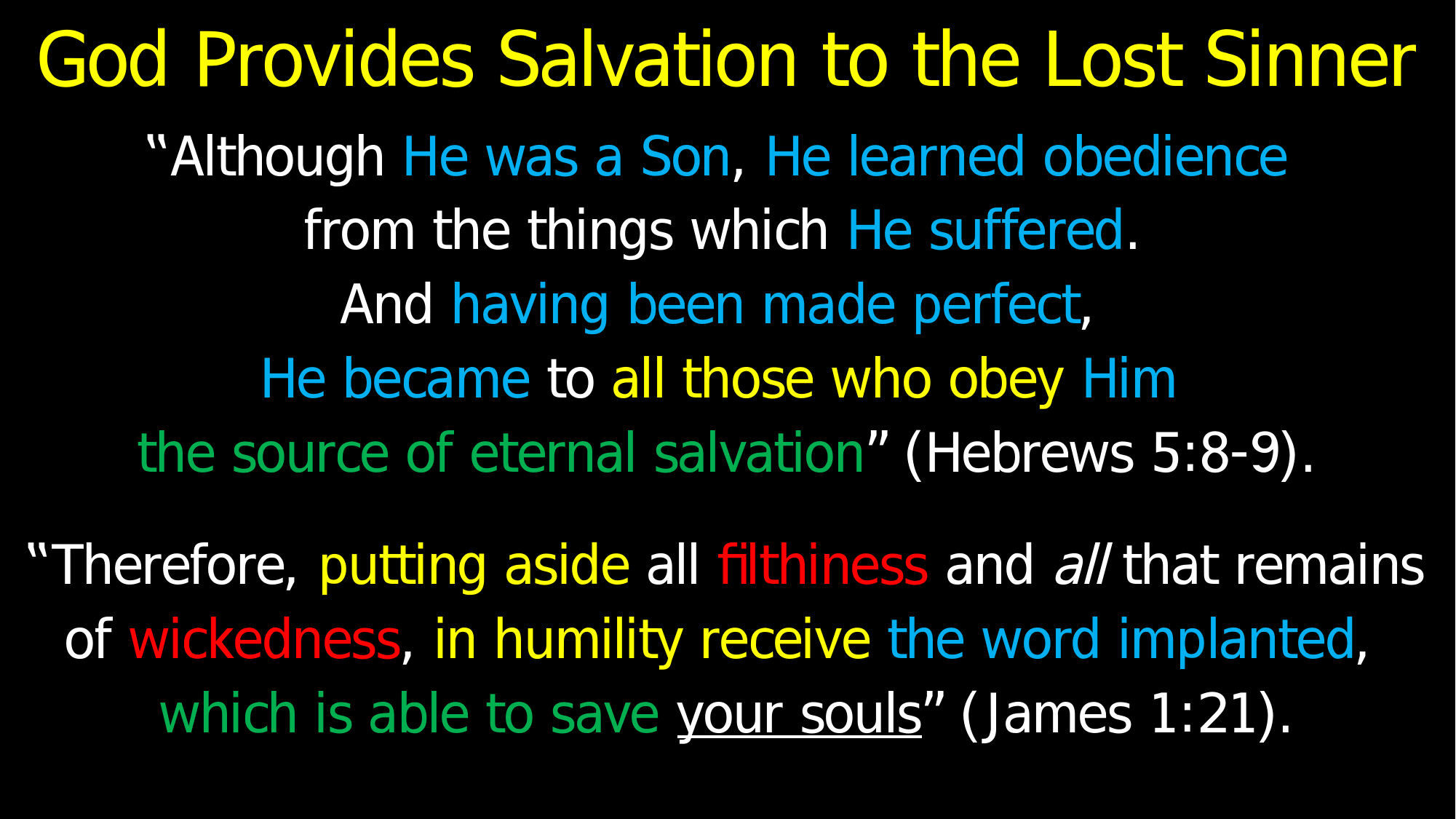

# God Provides Salvation to the Lost Sinner
“Although He was a Son, He learned obedience
from the things which He suffered.
And having been made perfect,
He became to all those who obey Him
the source of eternal salvation” (Hebrews 5:8-9).

“Therefore, putting aside all filthiness and all that remains
of wickedness, in humility receive the word implanted,
which is able to save your souls” (James 1:21).